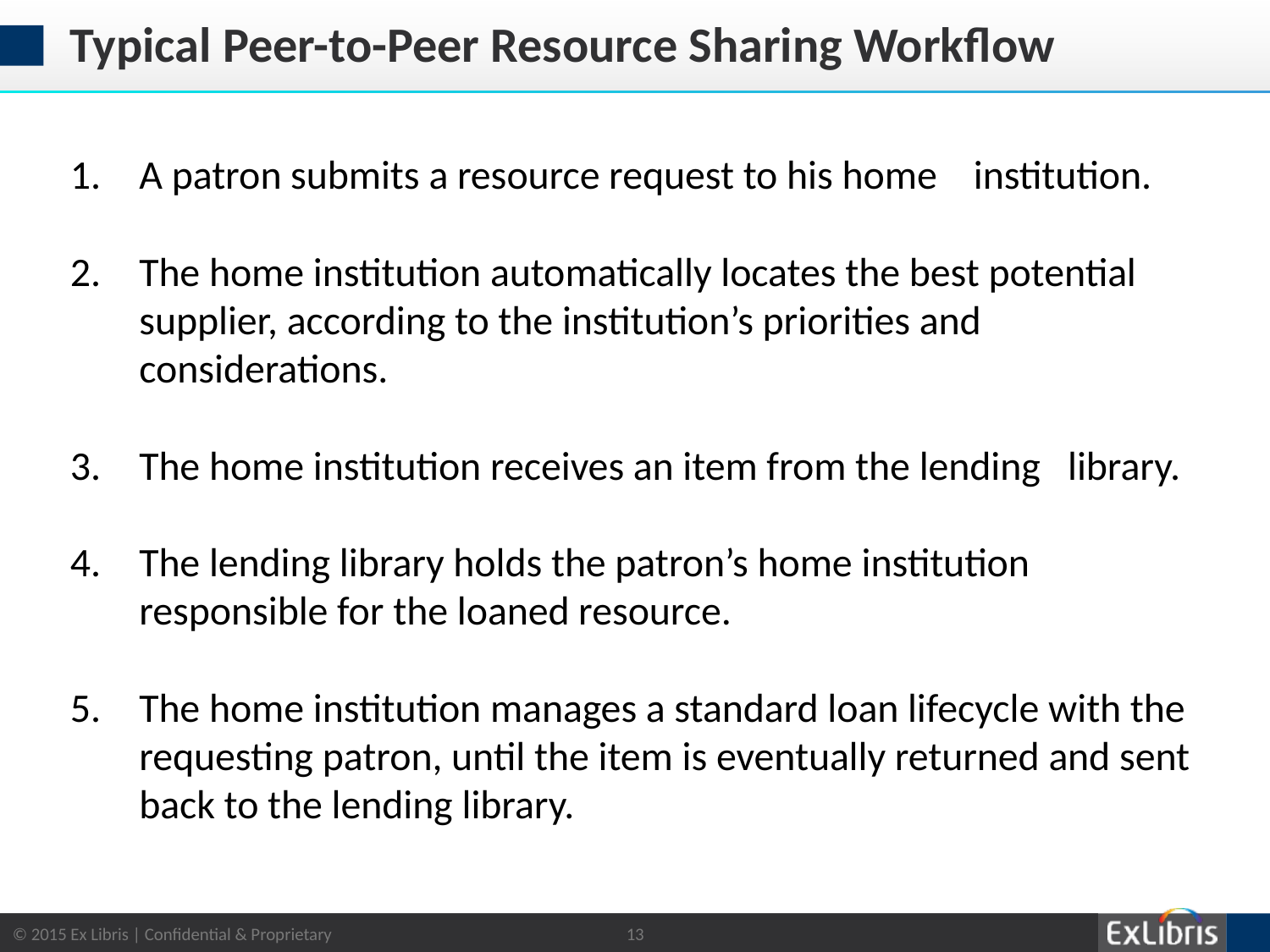

# Typical Peer-to-Peer Resource Sharing Workflow

A patron submits a resource request to his home    institution.

The home institution automatically locates the best potential supplier, according to the institution’s priorities and  considerations.

The home institution receives an item from the lending   library.

The lending library holds the patron’s home institution responsible for the loaned resource.

The home institution manages a standard loan lifecycle with the requesting patron, until the item is eventually returned and sent back to the lending library.

13